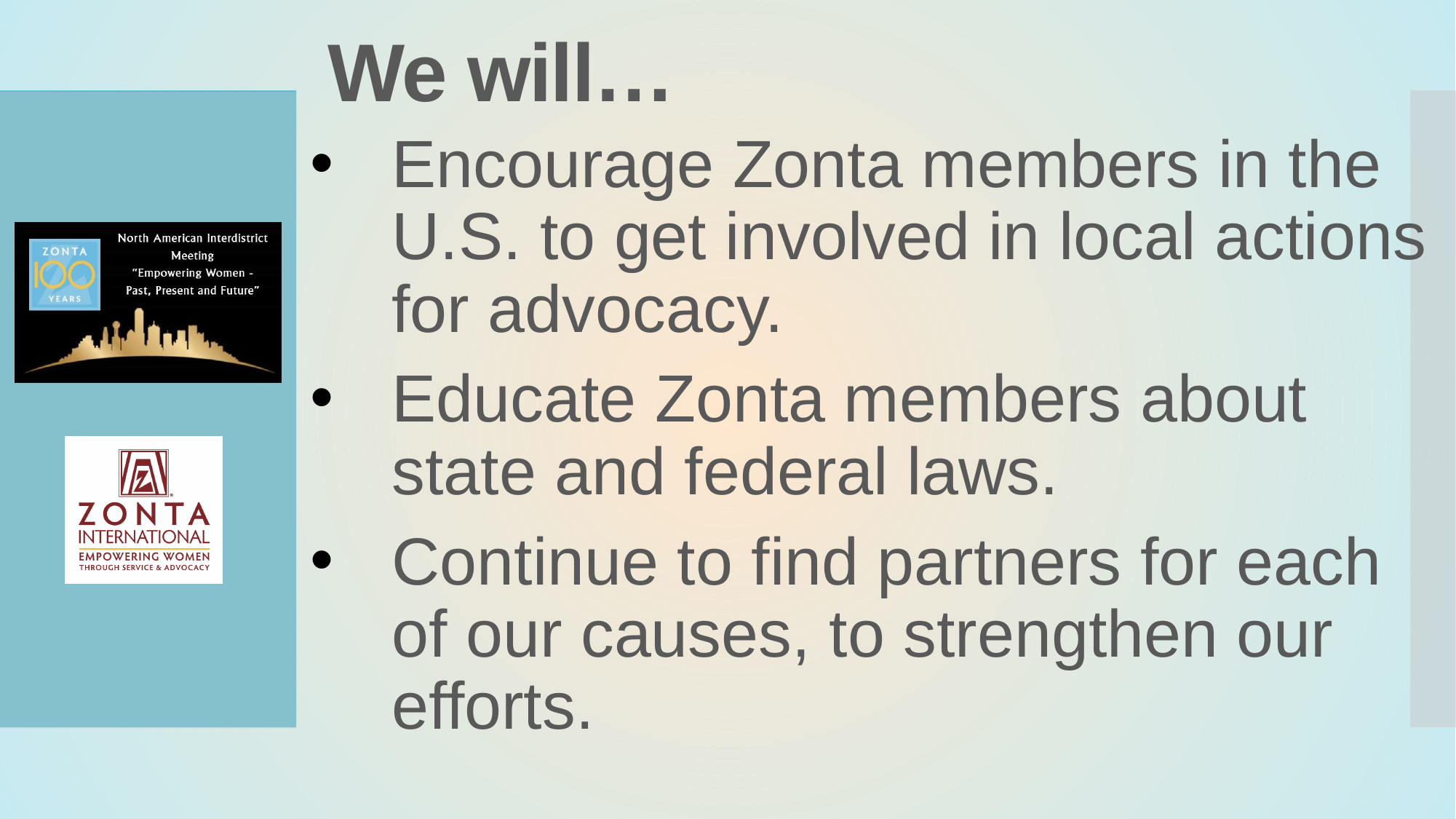

# We will…
Encourage Zonta members in the U.S. to get involved in local actions for advocacy.
Educate Zonta members about state and federal laws.
Continue to find partners for each of our causes, to strengthen our efforts.